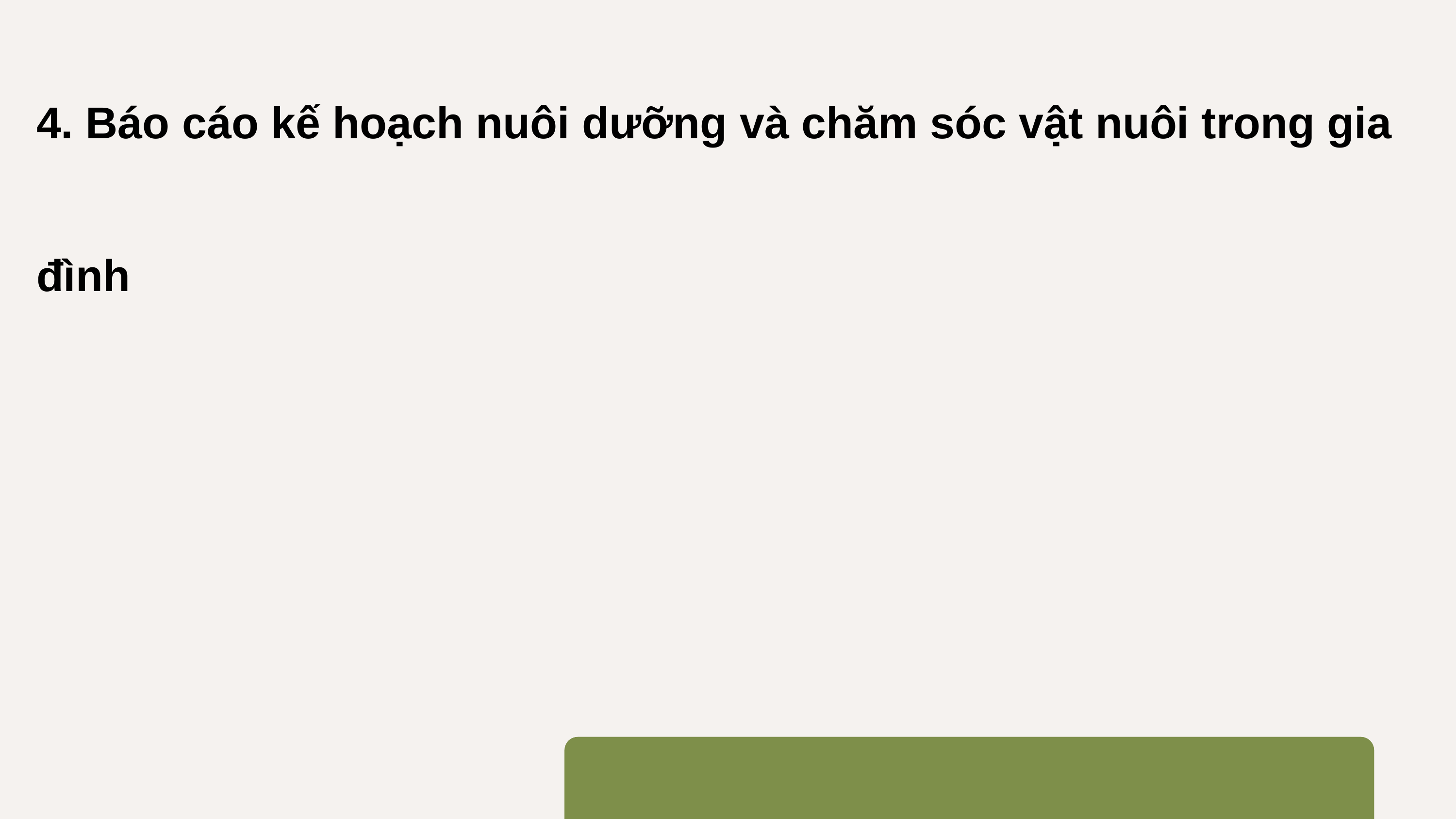

# 4. Báo cáo kế hoạch nuôi dưỡng và chăm sóc vật nuôi trong gia đình